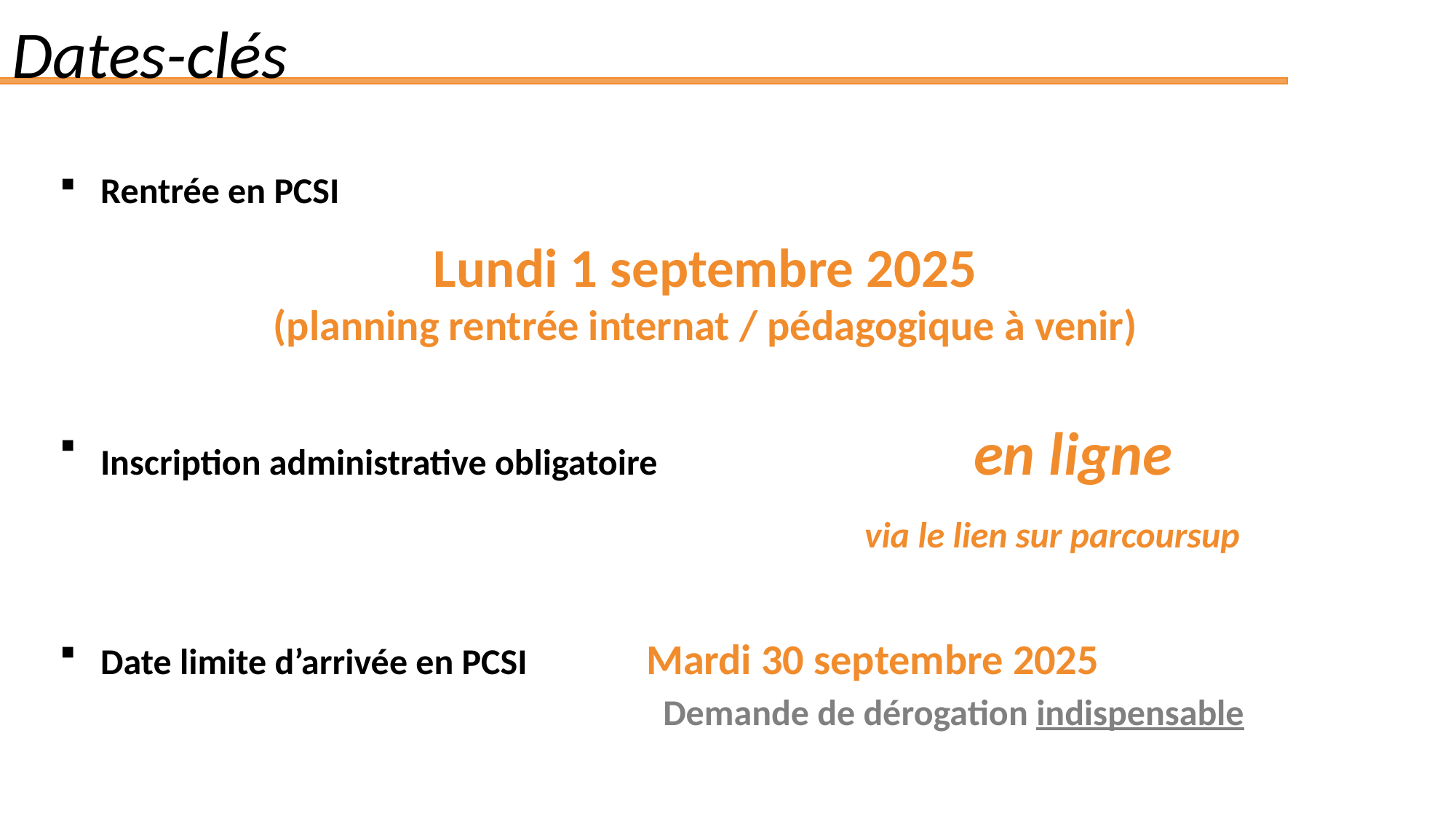

# Dates-clés

Rentrée en PCSI

Lundi 1 septembre 2025
(planning rentrée internat / pédagogique à venir)
Inscription administrative obligatoire 			en ligne
							   via le lien sur parcoursup

Date limite d’arrivée en PCSI		Mardi 30 septembre 2025
					      Demande de dérogation indispensable